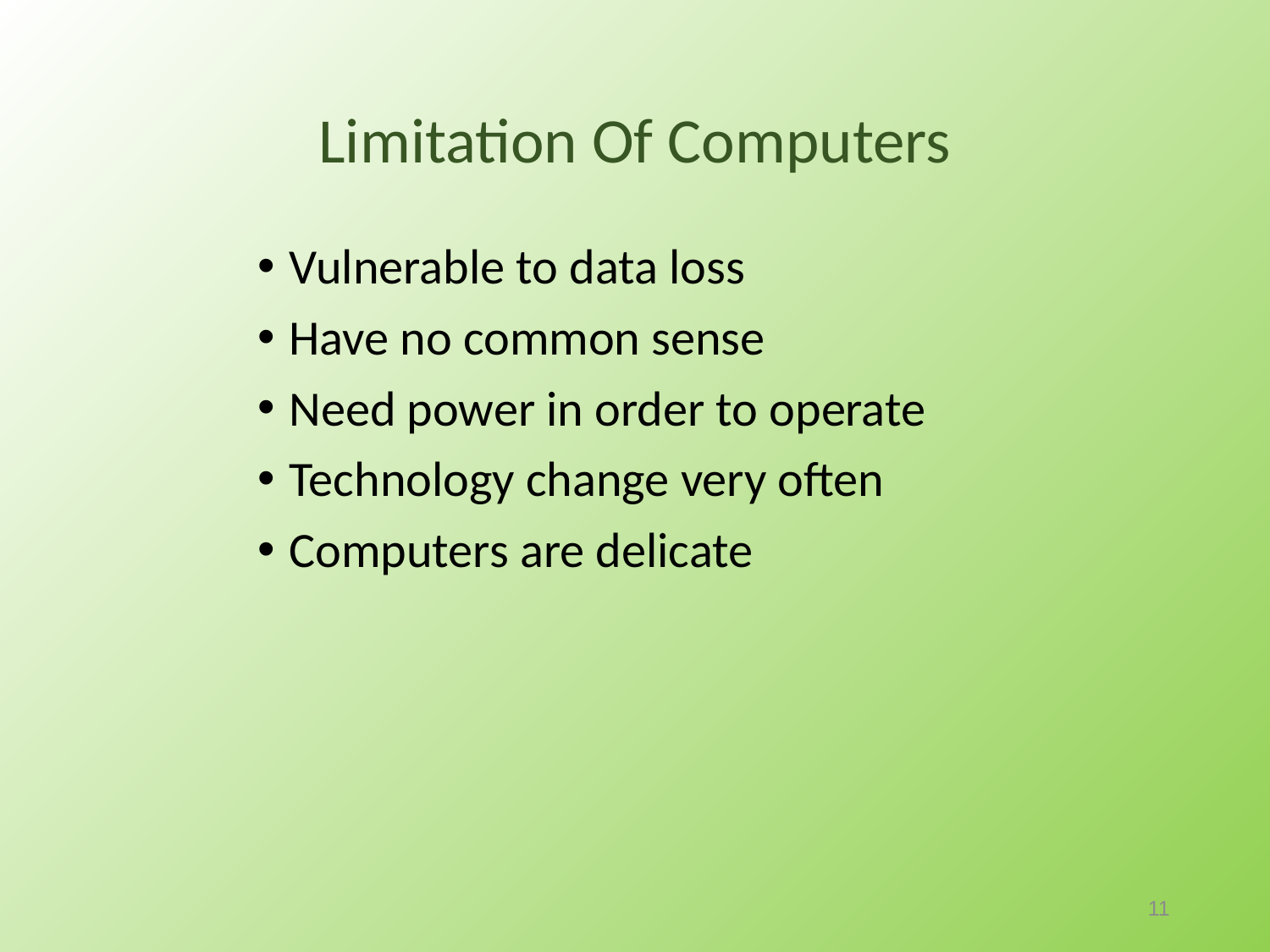

# Limitation Of Computers
Vulnerable to data loss
Have no common sense
Need power in order to operate
Technology change very often
Computers are delicate

11